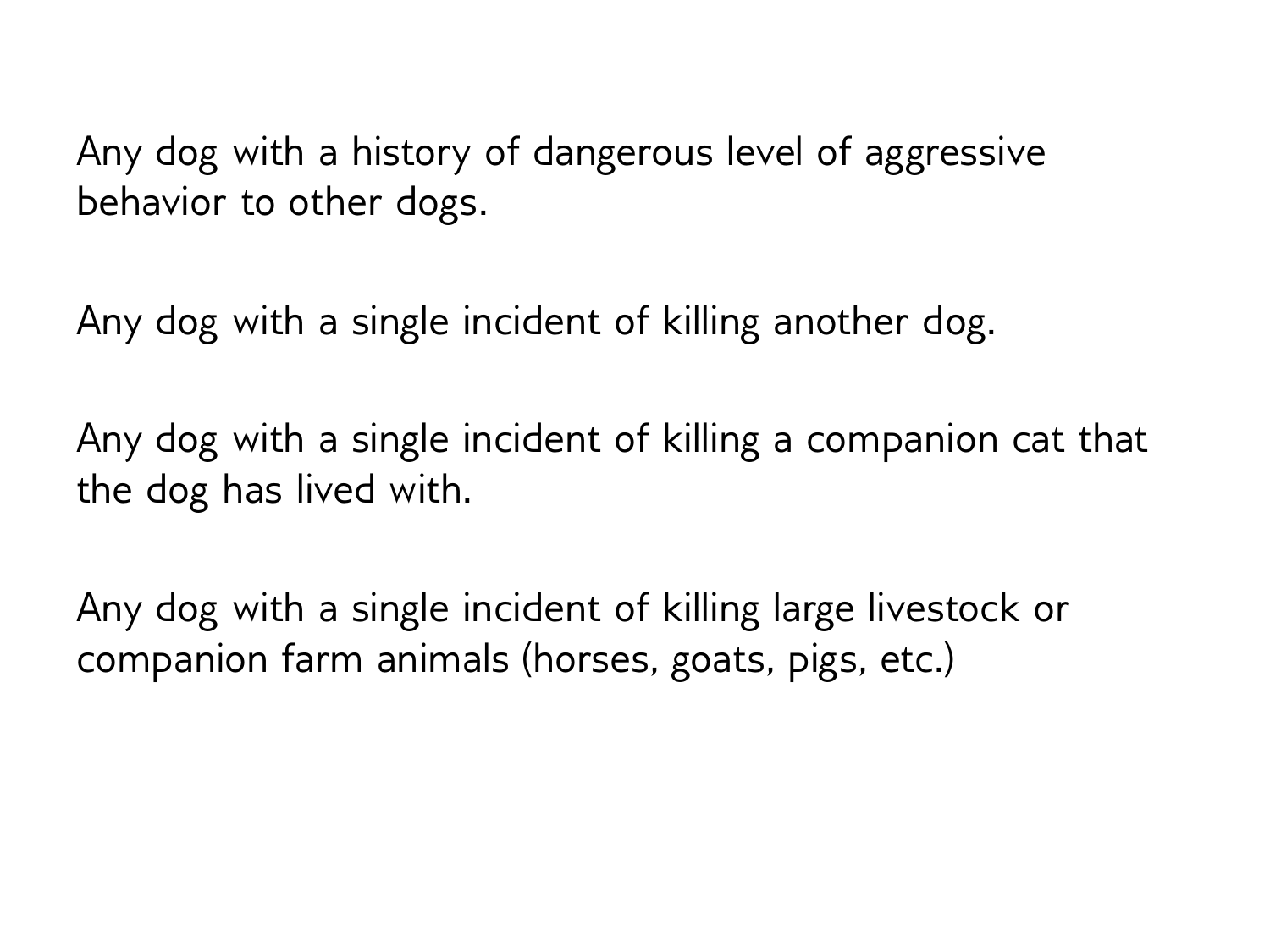

Any dog with a history of dangerous level of aggressive behavior to other dogs.

Any dog with a single incident of killing another dog.

Any dog with a single incident of killing a companion cat that the dog has lived with.

Any dog with a single incident of killing large livestock or companion farm animals (horses, goats, pigs, etc.)